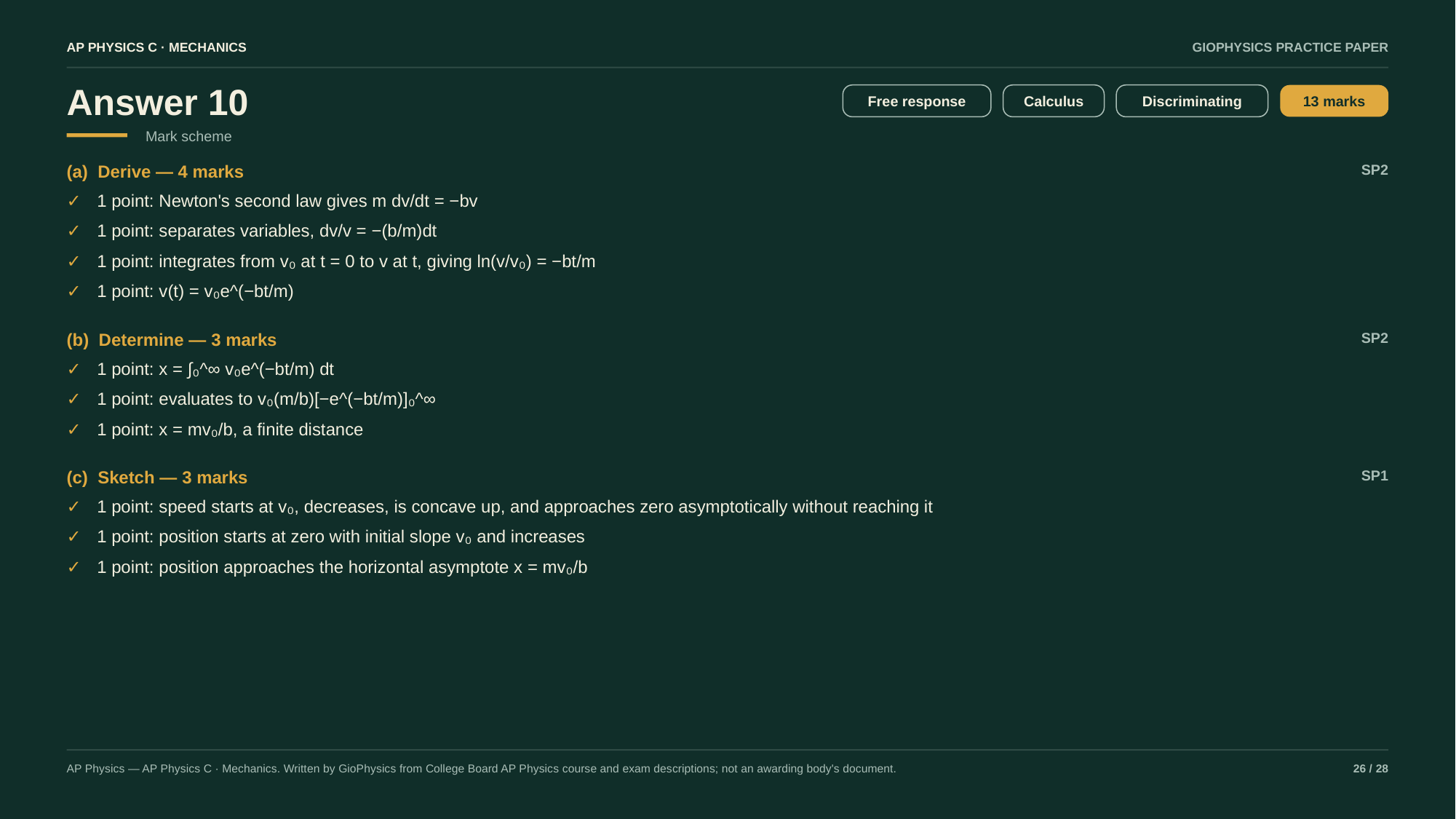

AP PHYSICS C · MECHANICS
GIOPHYSICS PRACTICE PAPER

Answer 10

Free response

Calculus

Discriminating

13 marks
Mark scheme

(a)  Derive — 4 marks
SP2
✓
1 point: Newton's second law gives m dv/dt = −bv
✓
1 point: separates variables, dv/v = −(b/m)dt
✓
1 point: integrates from v₀ at t = 0 to v at t, giving ln(v/v₀) = −bt/m
✓
1 point: v(t) = v₀e^(−bt/m)
(b)  Determine — 3 marks
SP2
✓
1 point: x = ∫₀^∞ v₀e^(−bt/m) dt
✓
1 point: evaluates to v₀(m/b)[−e^(−bt/m)]₀^∞
✓
1 point: x = mv₀/b, a finite distance
(c)  Sketch — 3 marks
SP1
✓
1 point: speed starts at v₀, decreases, is concave up, and approaches zero asymptotically without reaching it
✓
1 point: position starts at zero with initial slope v₀ and increases
✓
1 point: position approaches the horizontal asymptote x = mv₀/b

AP Physics — AP Physics C · Mechanics. Written by GioPhysics from College Board AP Physics course and exam descriptions; not an awarding body's document.
26 / 28